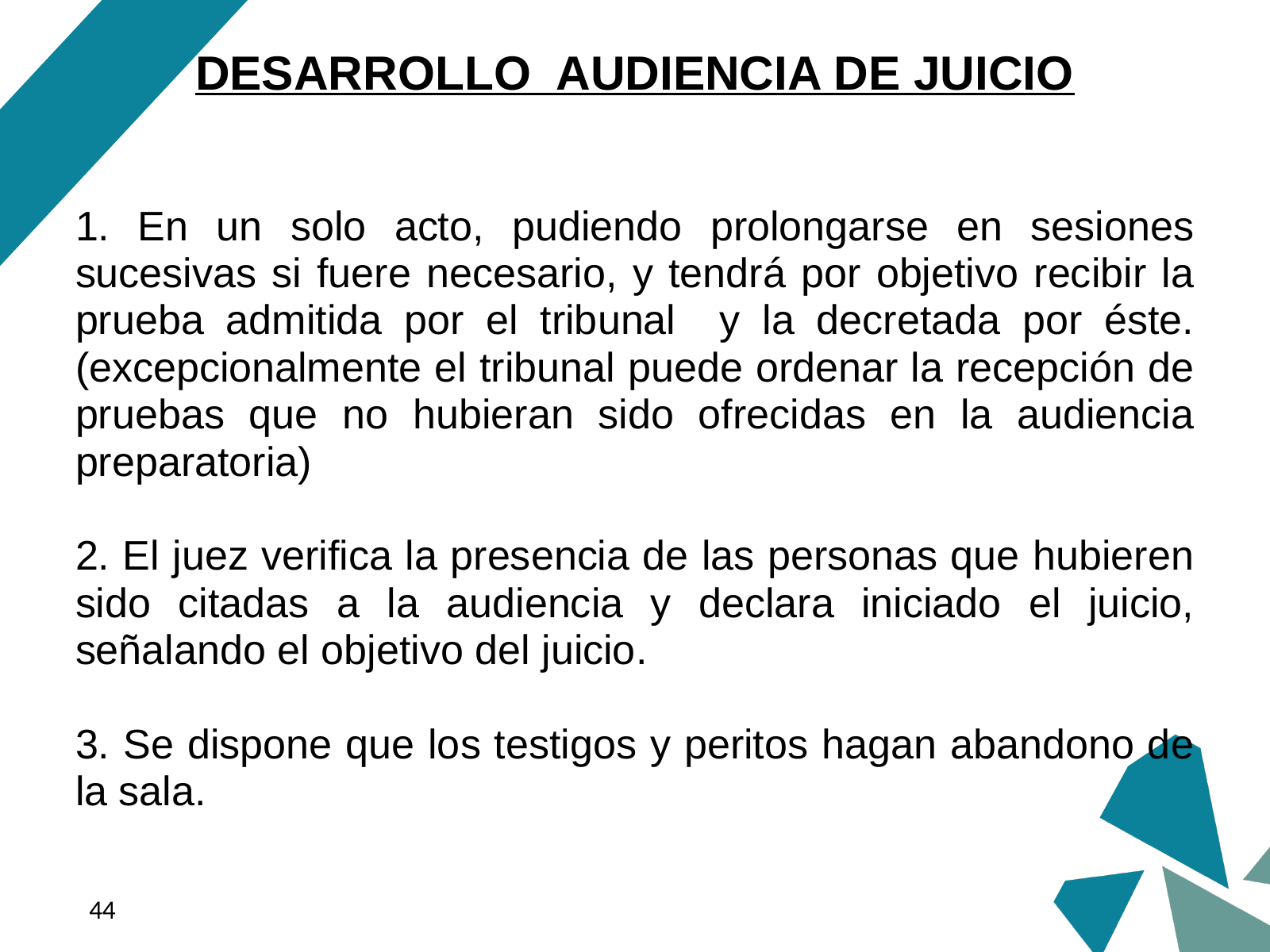

DESARROLLO  AUDIENCIA DE JUICIO

1. En un solo acto, pudiendo prolongarse en sesiones sucesivas si fuere necesario, y tendrá por objetivo recibir la prueba admitida por el tribunal  y la decretada por éste. (excepcionalmente el tribunal puede ordenar la recepción de pruebas que no hubieran sido ofrecidas en la audiencia preparatoria)

2. El juez verifica la presencia de las personas que hubieren sido citadas a la audiencia y declara iniciado el juicio, señalando el objetivo del juicio.

3. Se dispone que los testigos y peritos hagan abandono de la sala.

44